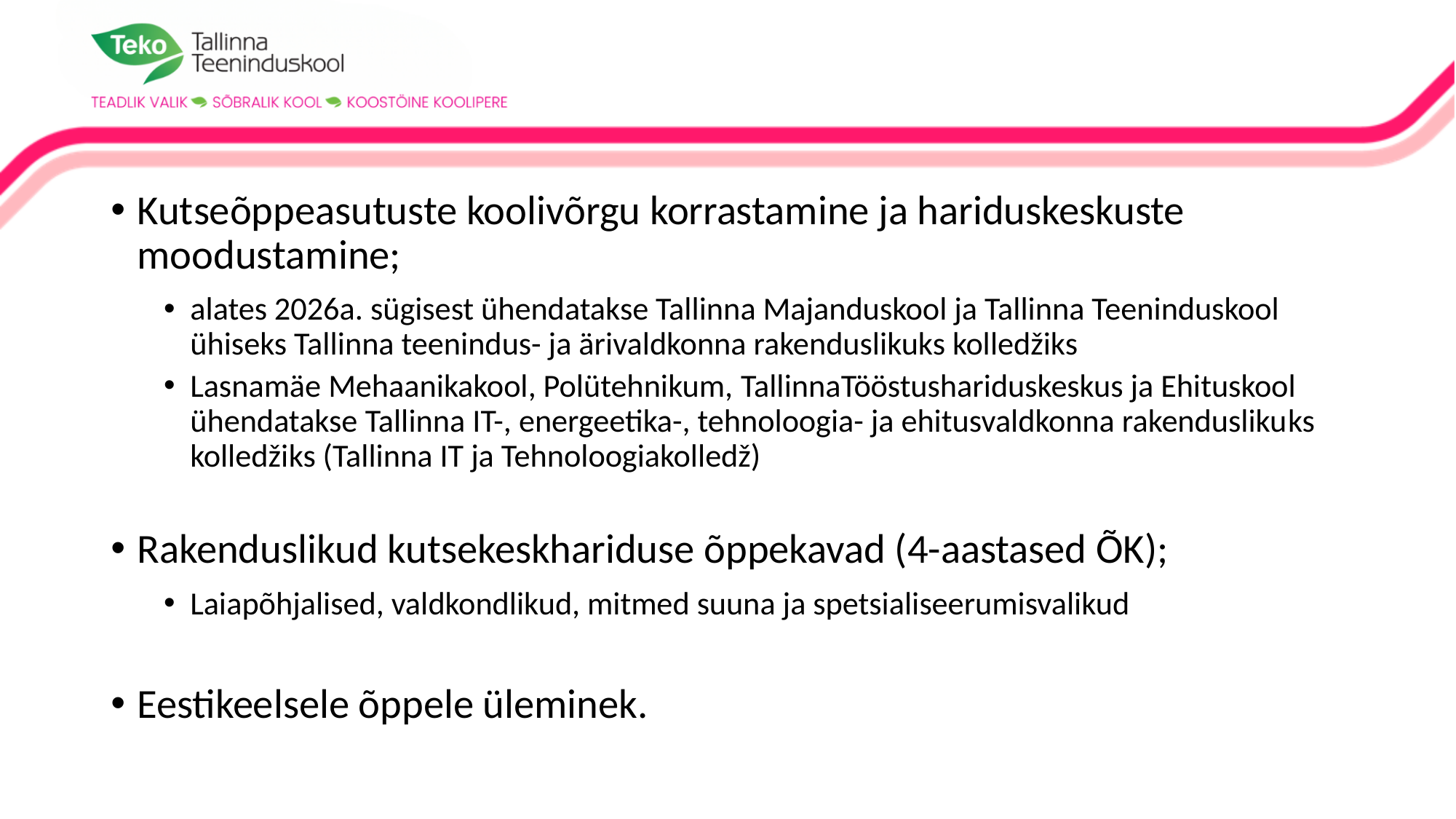

#
Kutseõppeasutuste koolivõrgu korrastamine ja hariduskeskuste moodustamine;
alates 2026a. sügisest ühendatakse Tallinna Majanduskool ja Tallinna Teeninduskool ühiseks Tallinna teenindus- ja ärivaldkonna rakenduslikuks kolledžiks
Lasnamäe Mehaanikakool, Polütehnikum, TallinnaTööstushariduskeskus ja Ehituskool ühendatakse Tallinna IT-, energeetika-, tehnoloogia- ja ehitusvaldkonna rakenduslikuks kolledžiks (Tallinna IT ja Tehnoloogiakolledž)

Rakenduslikud kutsekeskhariduse õppekavad (4-aastased ÕK);
Laiapõhjalised, valdkondlikud, mitmed suuna ja spetsialiseerumisvalikud

Eestikeelsele õppele üleminek.